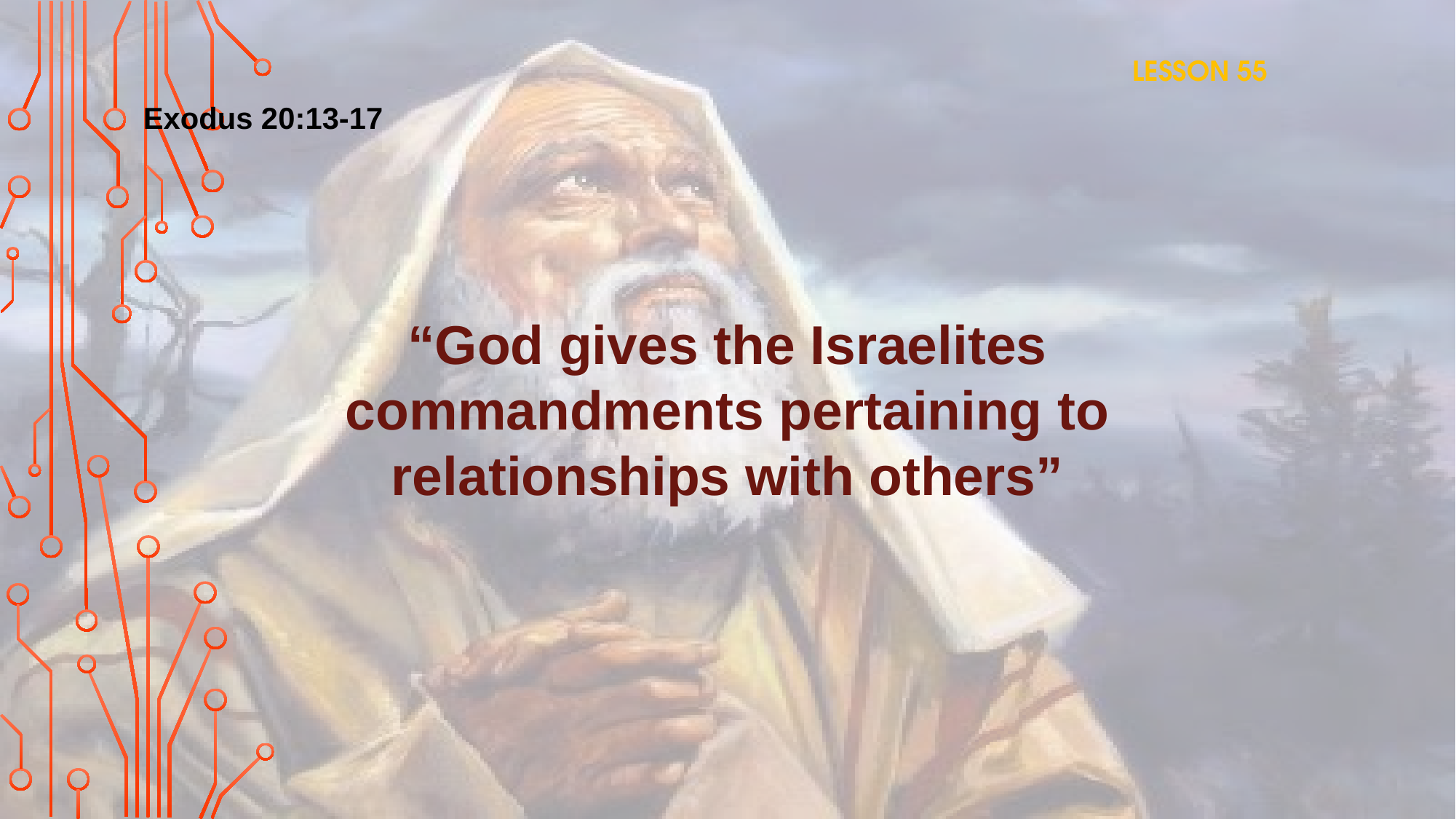

LESSON 55
Exodus 20:13-17
“God gives the Israelites commandments pertaining to relationships with others”